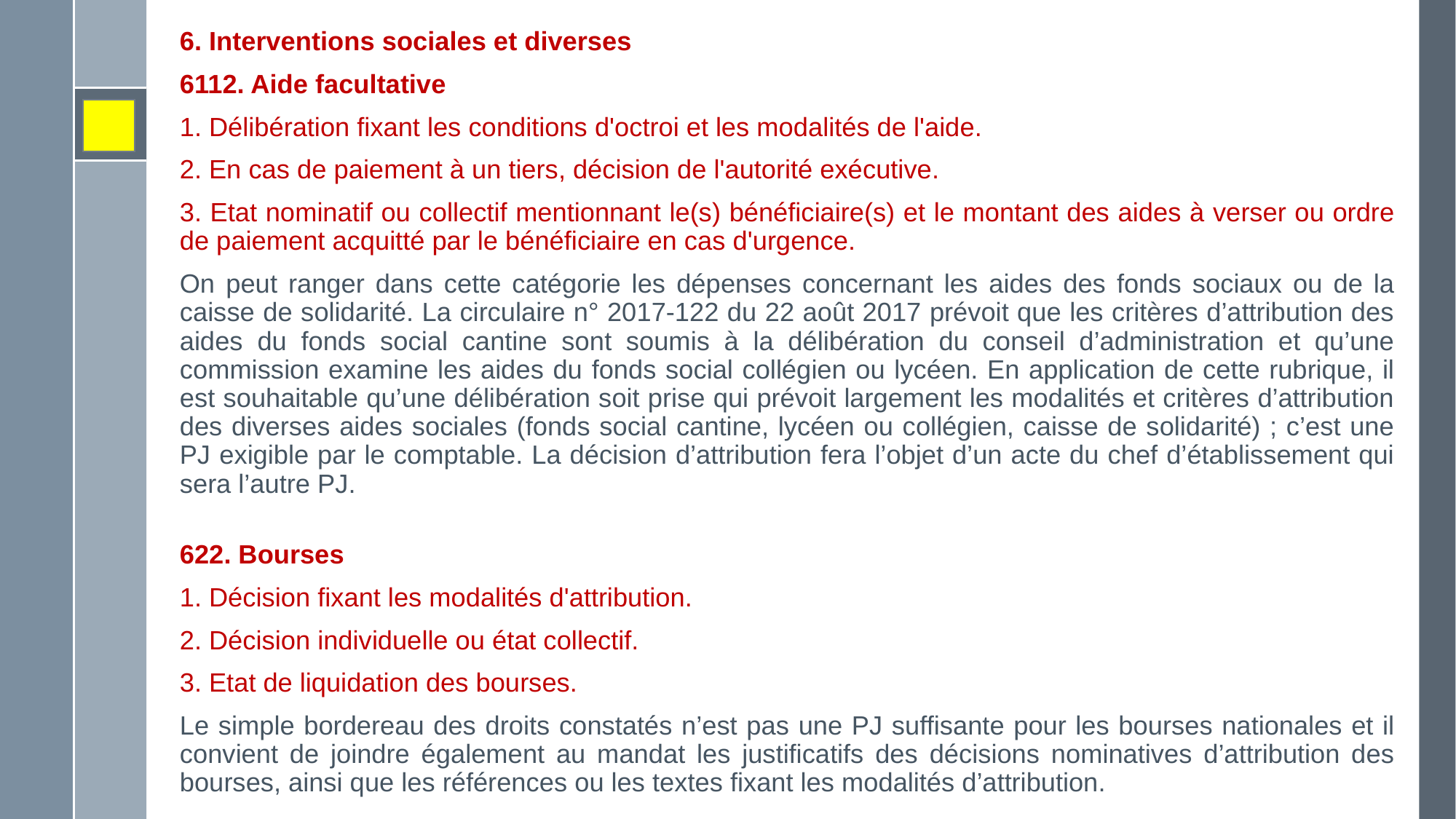

6. Interventions sociales et diverses
6112. Aide facultative
1. Délibération fixant les conditions d'octroi et les modalités de l'aide.
2. En cas de paiement à un tiers, décision de l'autorité exécutive.
3. Etat nominatif ou collectif mentionnant le(s) bénéficiaire(s) et le montant des aides à verser ou ordre de paiement acquitté par le bénéficiaire en cas d'urgence.
On peut ranger dans cette catégorie les dépenses concernant les aides des fonds sociaux ou de la caisse de solidarité. La circulaire n° 2017-122 du 22 août 2017 prévoit que les critères d’attribution des aides du fonds social cantine sont soumis à la délibération du conseil d’administration et qu’une commission examine les aides du fonds social collégien ou lycéen. En application de cette rubrique, il est souhaitable qu’une délibération soit prise qui prévoit largement les modalités et critères d’attribution des diverses aides sociales (fonds social cantine, lycéen ou collégien, caisse de solidarité) ; c’est une PJ exigible par le comptable. La décision d’attribution fera l’objet d’un acte du chef d’établissement qui sera l’autre PJ.

622. Bourses
1. Décision fixant les modalités d'attribution.
2. Décision individuelle ou état collectif.
3. Etat de liquidation des bourses.
Le simple bordereau des droits constatés n’est pas une PJ suffisante pour les bourses nationales et il convient de joindre également au mandat les justificatifs des décisions nominatives d’attribution des bourses, ainsi que les références ou les textes fixant les modalités d’attribution.